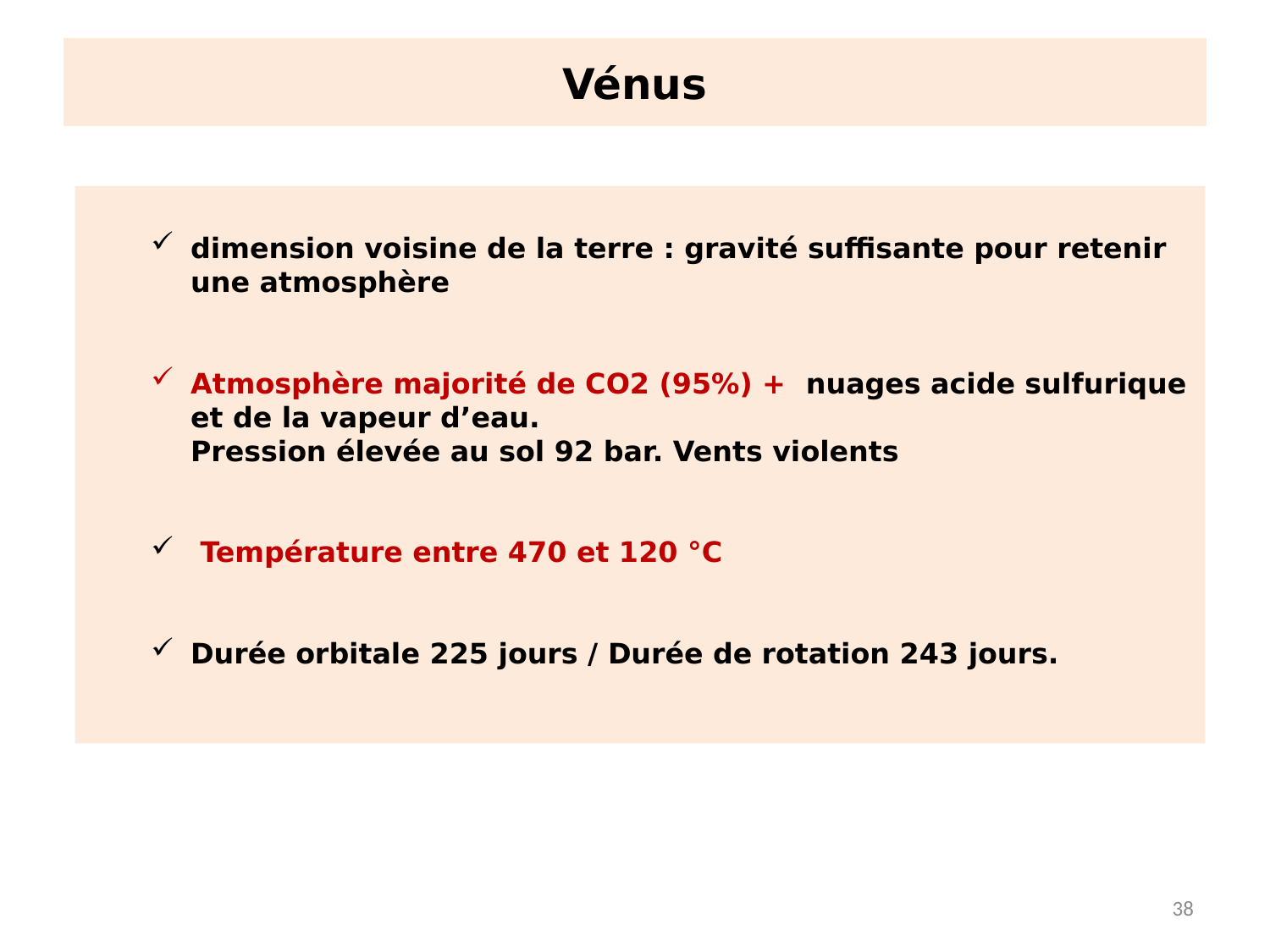

# Vénus

dimension voisine de la terre : gravité suffisante pour retenir une atmosphère
Atmosphère majorité de CO2 (95%) +  nuages acide sulfurique et de la vapeur d’eau.
Pression élevée au sol 92 bar. Vents violents
 Température entre 470 et 120 °C

Durée orbitale 225 jours / Durée de rotation 243 jours.

38